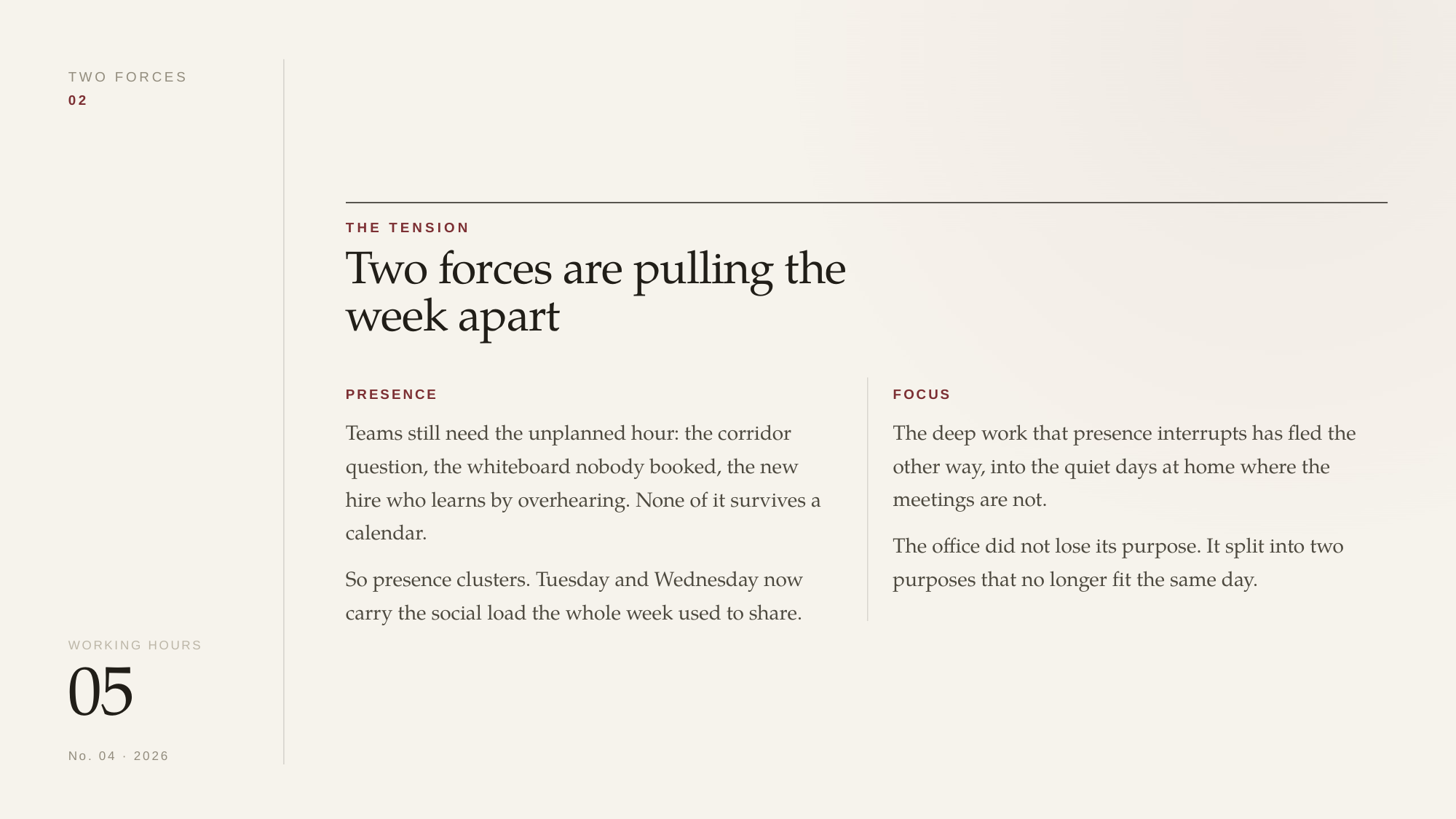

TWO FORCES
02

THE TENSION
Two forces are pulling the
week apart
PRESENCE
FOCUS
Teams still need the unplanned hour: the corridor
question, the whiteboard nobody booked, the new
hire who learns by overhearing. None of it survives a
calendar.
The deep work that presence interrupts has fled the
other way, into the quiet days at home where the
meetings are not.
The office did not lose its purpose. It split into two
purposes that no longer fit the same day.
So presence clusters. Tuesday and Wednesday now
carry the social load the whole week used to share.
WORKING HOURS
05
No. 04 · 2026